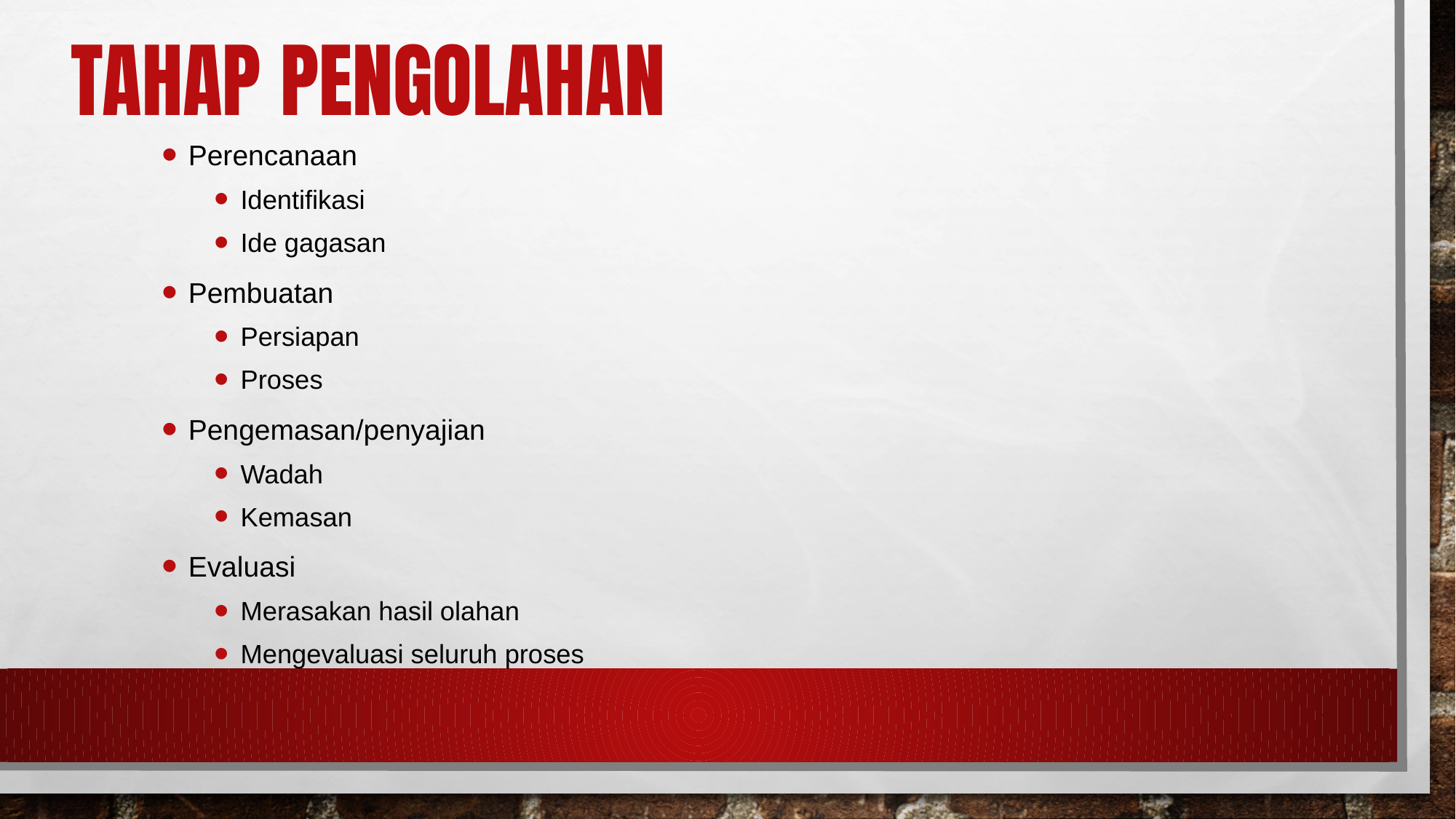

# Tahap pengolahan
Perencanaan
Identifikasi
Ide gagasan
Pembuatan
Persiapan
Proses
Pengemasan/penyajian
Wadah
Kemasan
Evaluasi
Merasakan hasil olahan
Mengevaluasi seluruh proses